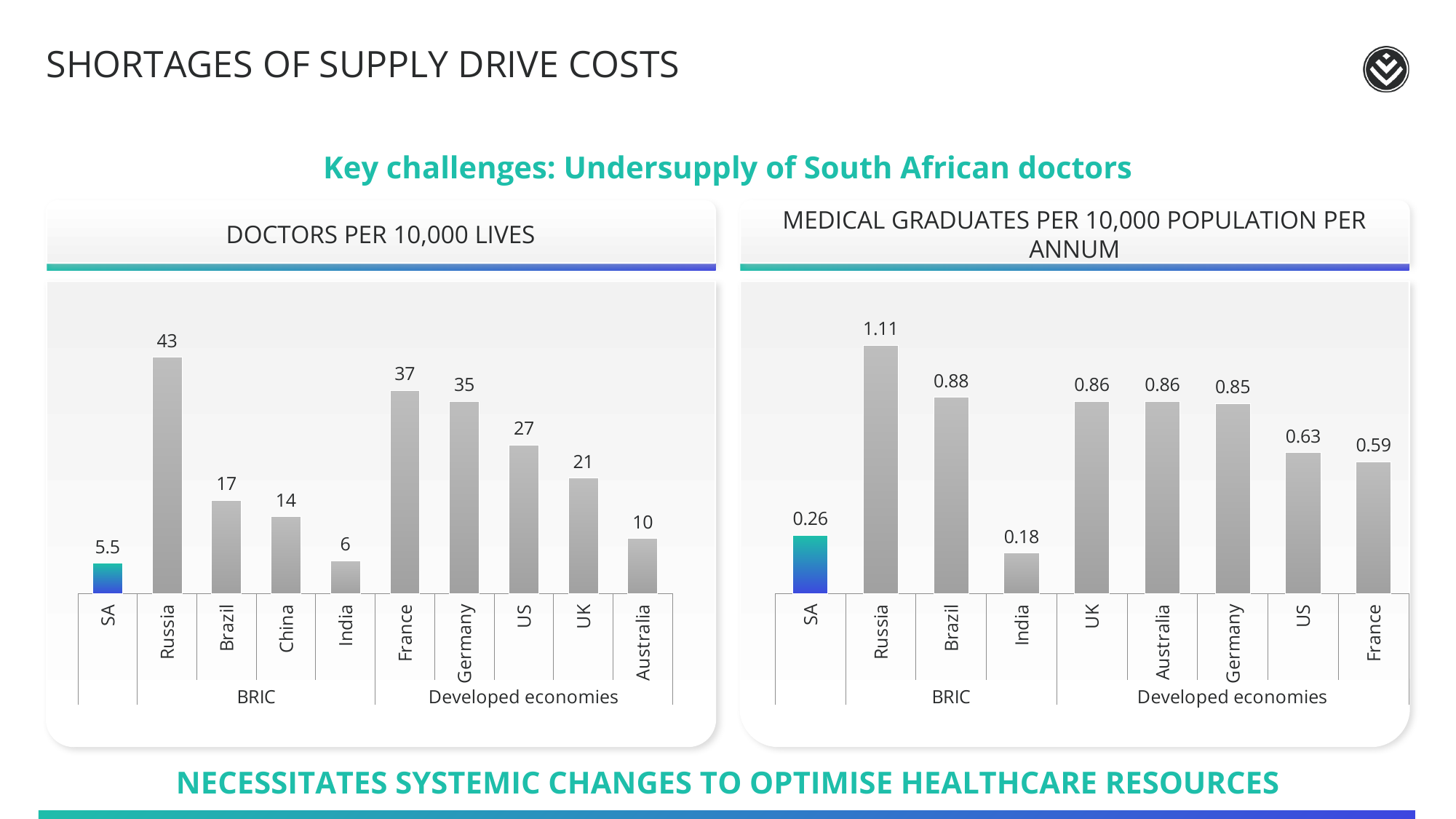

# Shortages of supply drive costs
Key challenges: Undersupply of South African doctors
DOCTORS PER 10,000 LIVES
MEDICAL GRADUATES PER 10,000 POPULATION PER ANNUM

### Chart

| Category | Doctors per 10 000 |
|---|---|
| SA | 5.5 |
| Russia | 43.0 |
| Brazil | 17.0 |
| China | 14.0 |
| India | 6.0 |
| France | 37.0 |
| Germany | 35.0 |
| US | 27.0 |
| UK | 21.0 |
| Australia | 10.0 |

### Chart

| Category | Medical graduates per 10,000 population per annum |
|---|---|
| SA | 0.26 |
| Russia | 1.1099999999999859 |
| Brazil | 0.877000000000006 |
| India | 0.18100000000000024 |
| UK | 0.8600000000000007 |
| Australia | 0.8600000000000007 |
| Germany | 0.8500000000000006 |
| US | 0.6300000000000063 |
| France | 0.5900000000000001 |
NECESSITATES SYSTEMIC CHANGES TO OPTIMISE HEALTHCARE RESOURCES